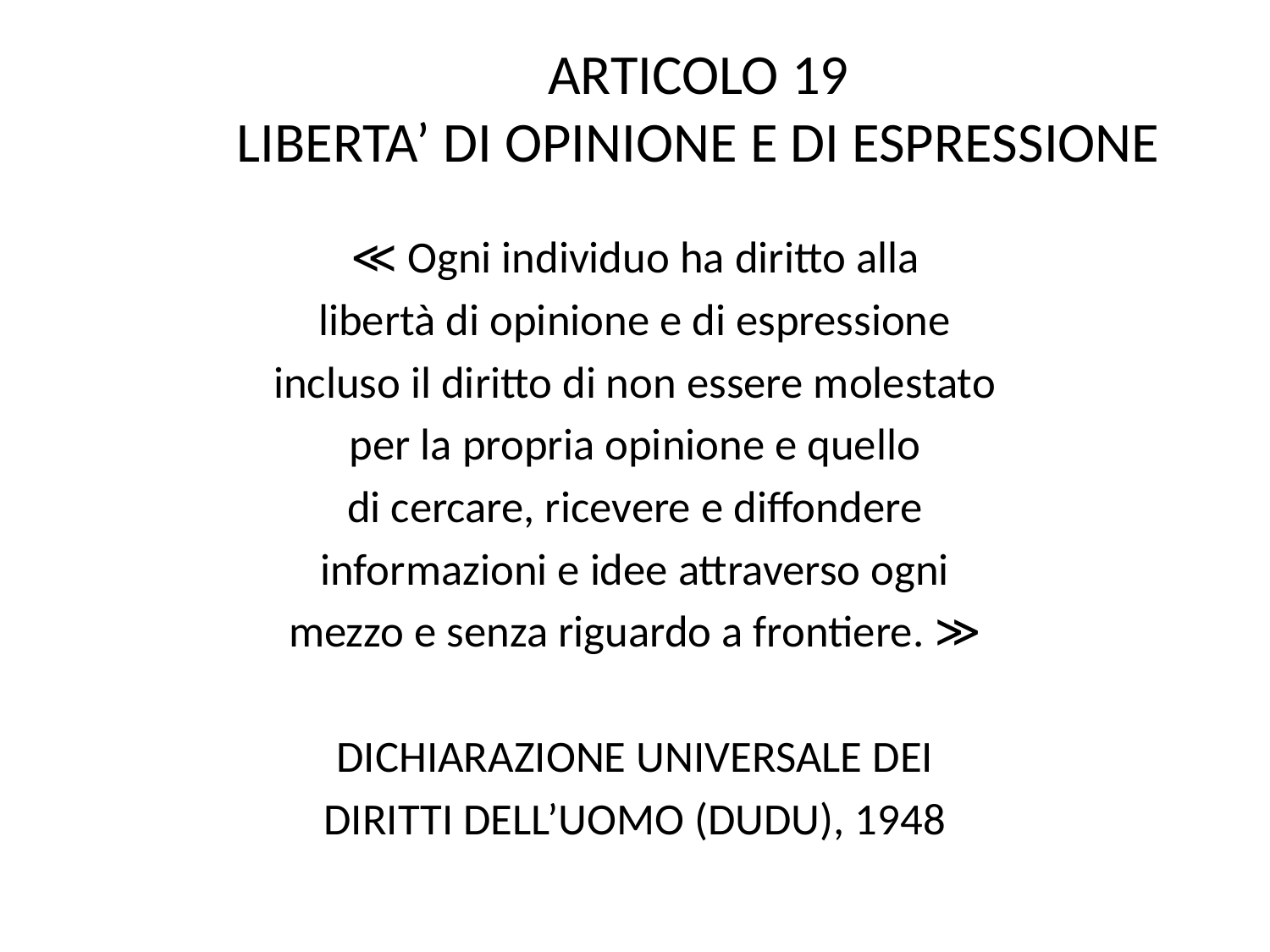

# ARTICOLO 19 LIBERTA’ DI OPINIONE E DI ESPRESSIONE
≪ Ogni individuo ha diritto alla
libertà di opinione e di espressione
incluso il diritto di non essere molestato
per la propria opinione e quello
di cercare, ricevere e diffondere
informazioni e idee attraverso ogni
mezzo e senza riguardo a frontiere. ≫

DICHIARAZIONE UNIVERSALE DEI
DIRITTI DELL’UOMO (DUDU), 1948